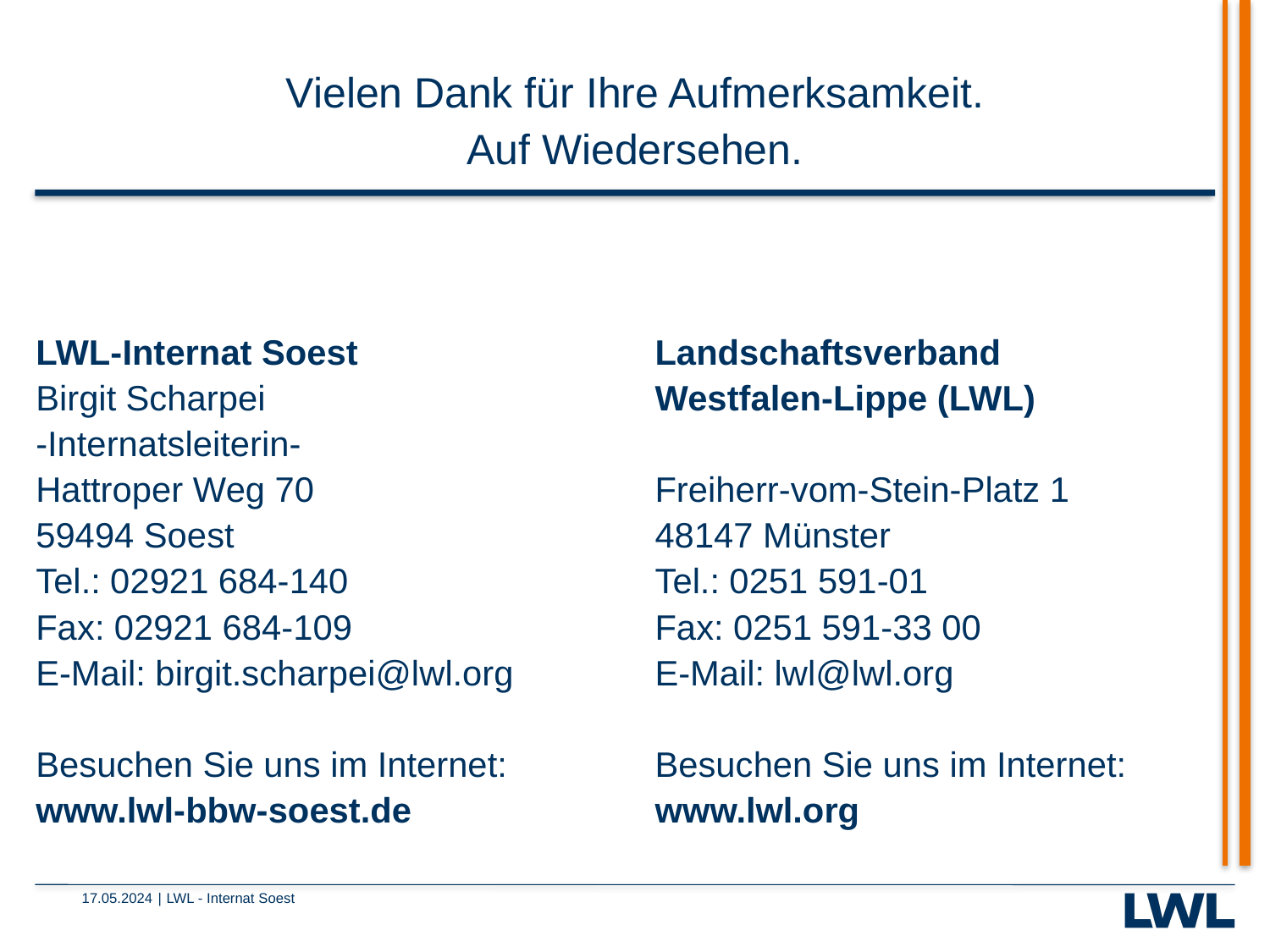

# Vielen Dank für Ihre Aufmerksamkeit. Auf Wiedersehen.

LWL-Internat Soest
Birgit Scharpei
-Internatsleiterin-
Hattroper Weg 70
59494 Soest
Tel.: 02921 684-140
Fax: 02921 684-109
E-Mail: birgit.scharpei@lwl.org

Besuchen Sie uns im Internet:
www.lwl-bbw-soest.de
Landschaftsverband
Westfalen-Lippe (LWL)

Freiherr-vom-Stein-Platz 1
48147 Münster
Tel.: 0251 591-01
Fax: 0251 591-33 00
E-Mail: lwl@lwl.org

Besuchen Sie uns im Internet:
www.lwl.org

17.05.2024
LWL - Internat Soest